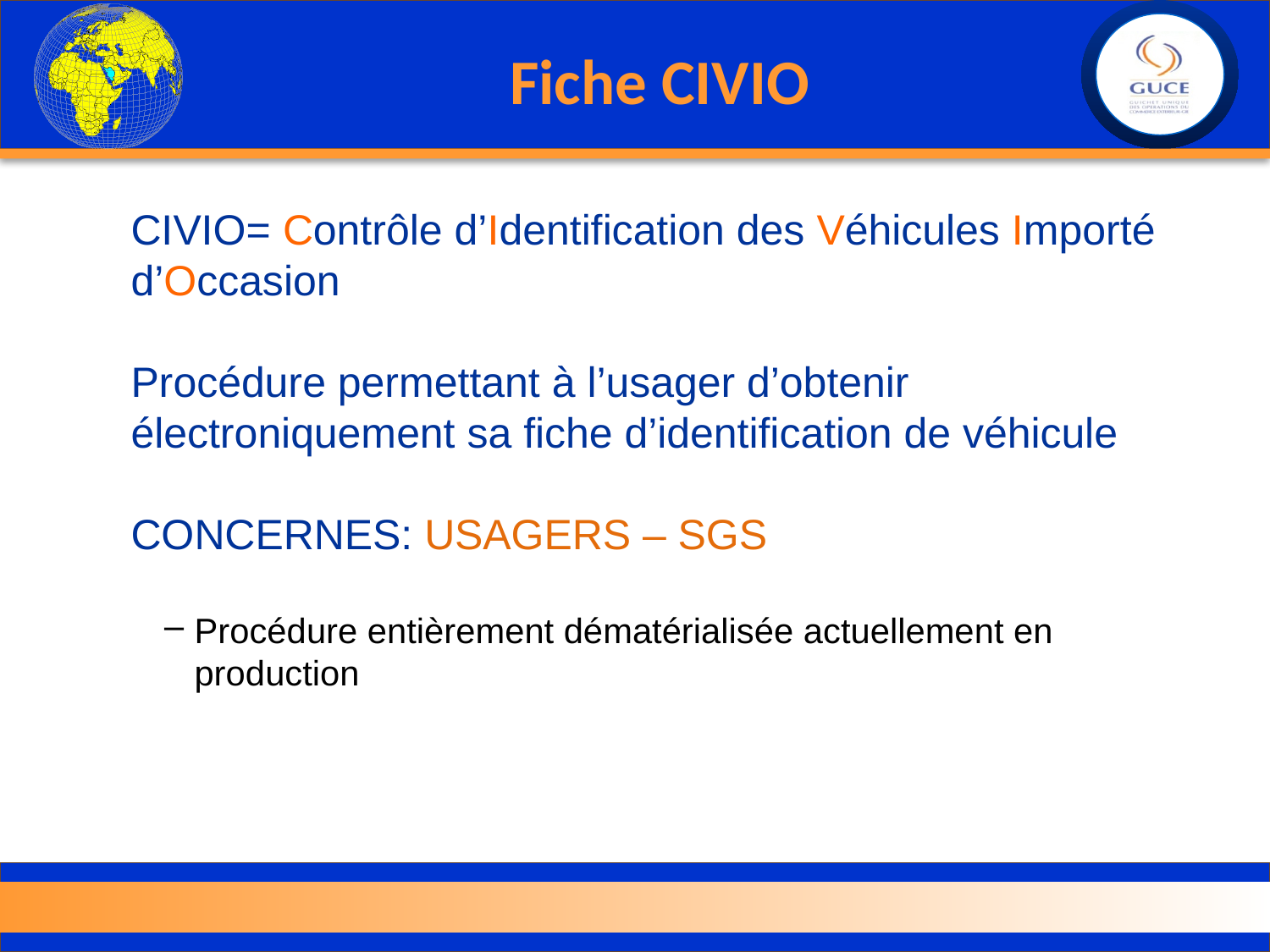

# Fiche CIVIO
CIVIO= Contrôle d’Identification des Véhicules Importé d’Occasion

Procédure permettant à l’usager d’obtenir électroniquement sa fiche d’identification de véhicule

CONCERNES: USAGERS – SGS

Procédure entièrement dématérialisée actuellement en     production